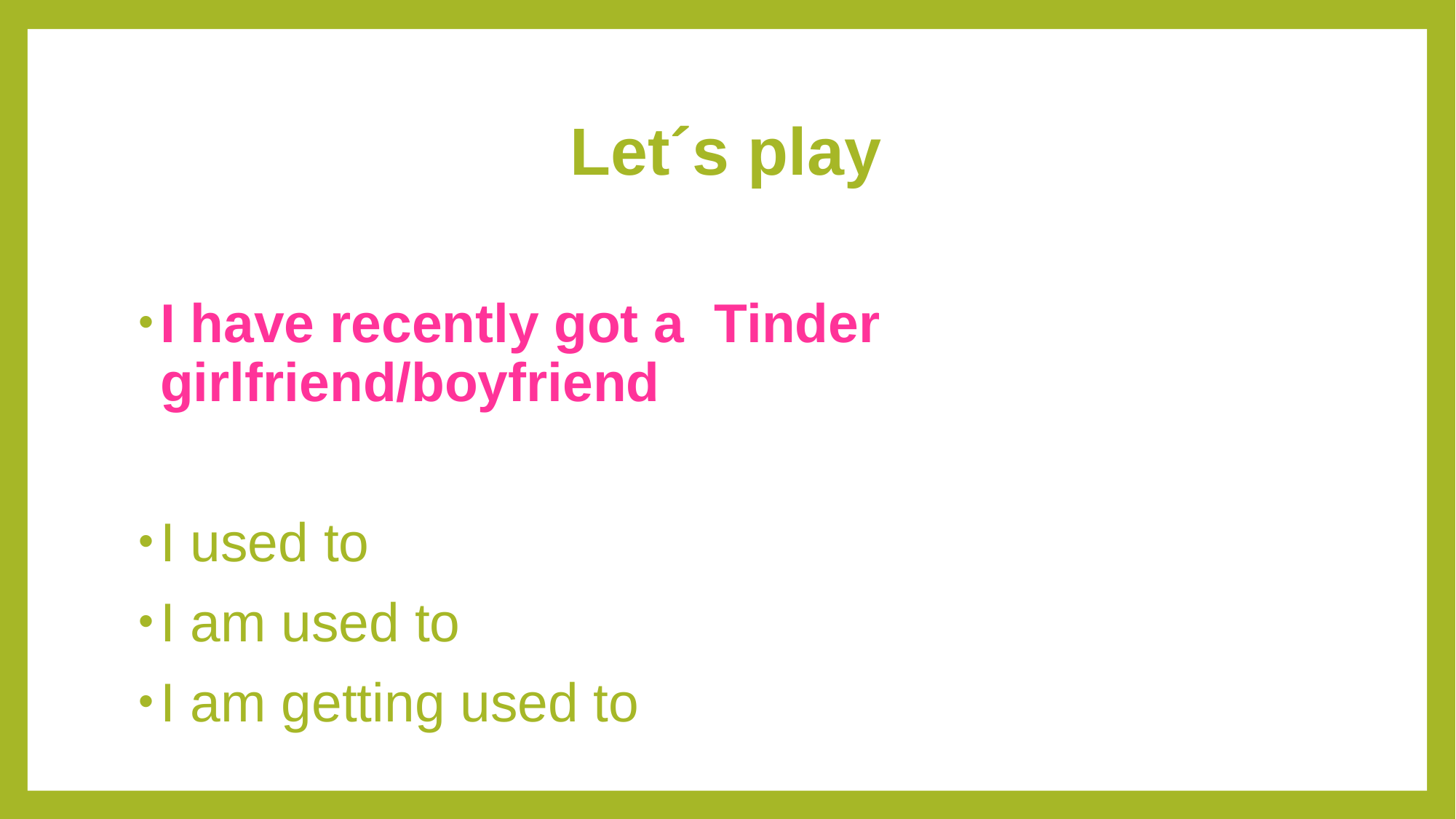

# Let´s play

I have recently got a  Tinder girlfriend/boyfriend

I used to
I am used to
I am getting used to